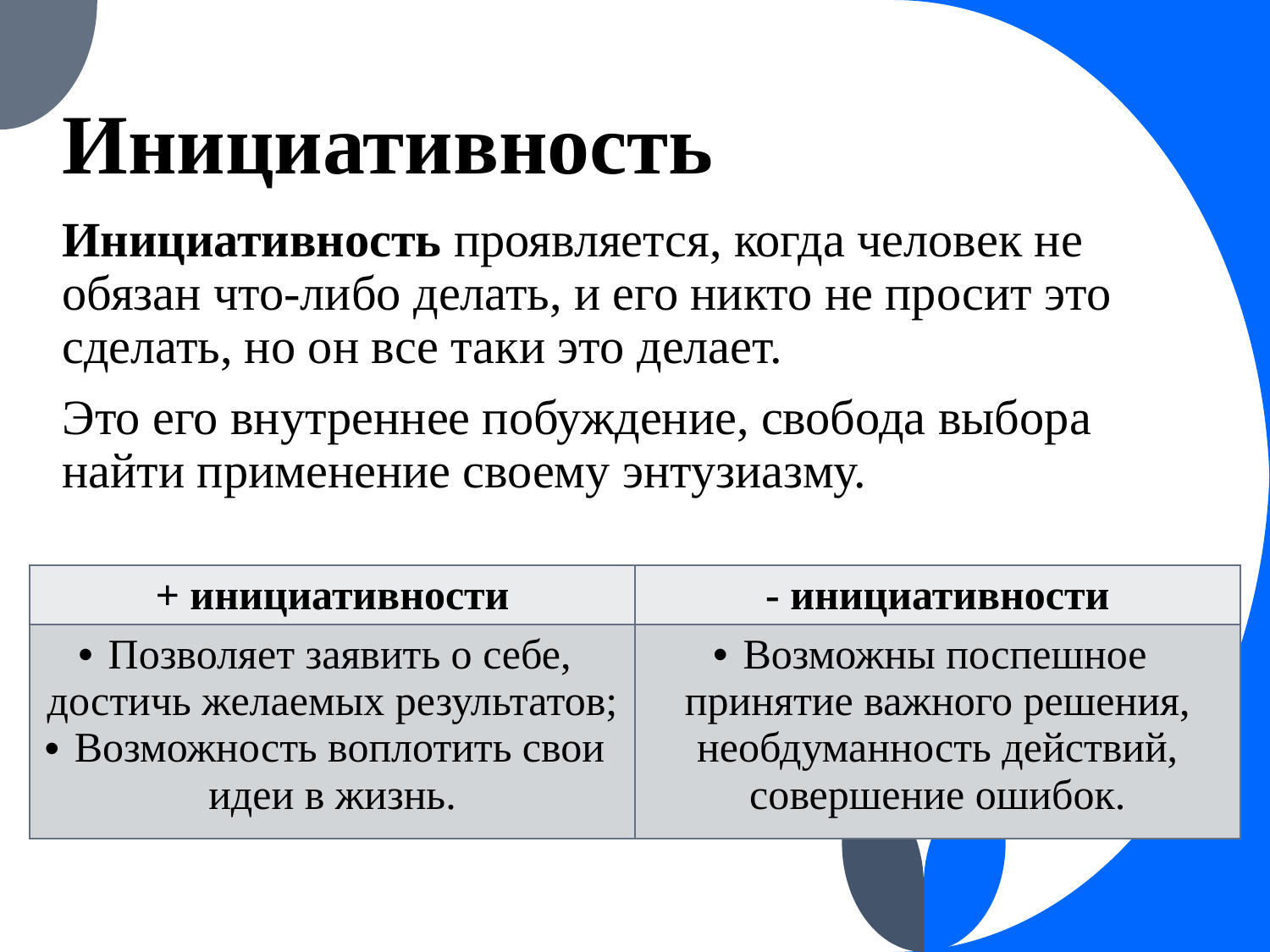

# Инициативность
Инициативность проявляется, когда человек не обязан что-либо делать, и его никто не просит это сделать, но он все таки это делает.
Это его внутреннее побуждение, свобода выбора найти применение своему энтузиазму.
| + инициативности | - инициативности |
| --- | --- |
| Позволяет заявить о себе, достичь желаемых результатов; Возможность воплотить свои идеи в жизнь. | Возможны поспешное принятие важного решения, необдуманность действий, совершение ошибок. |